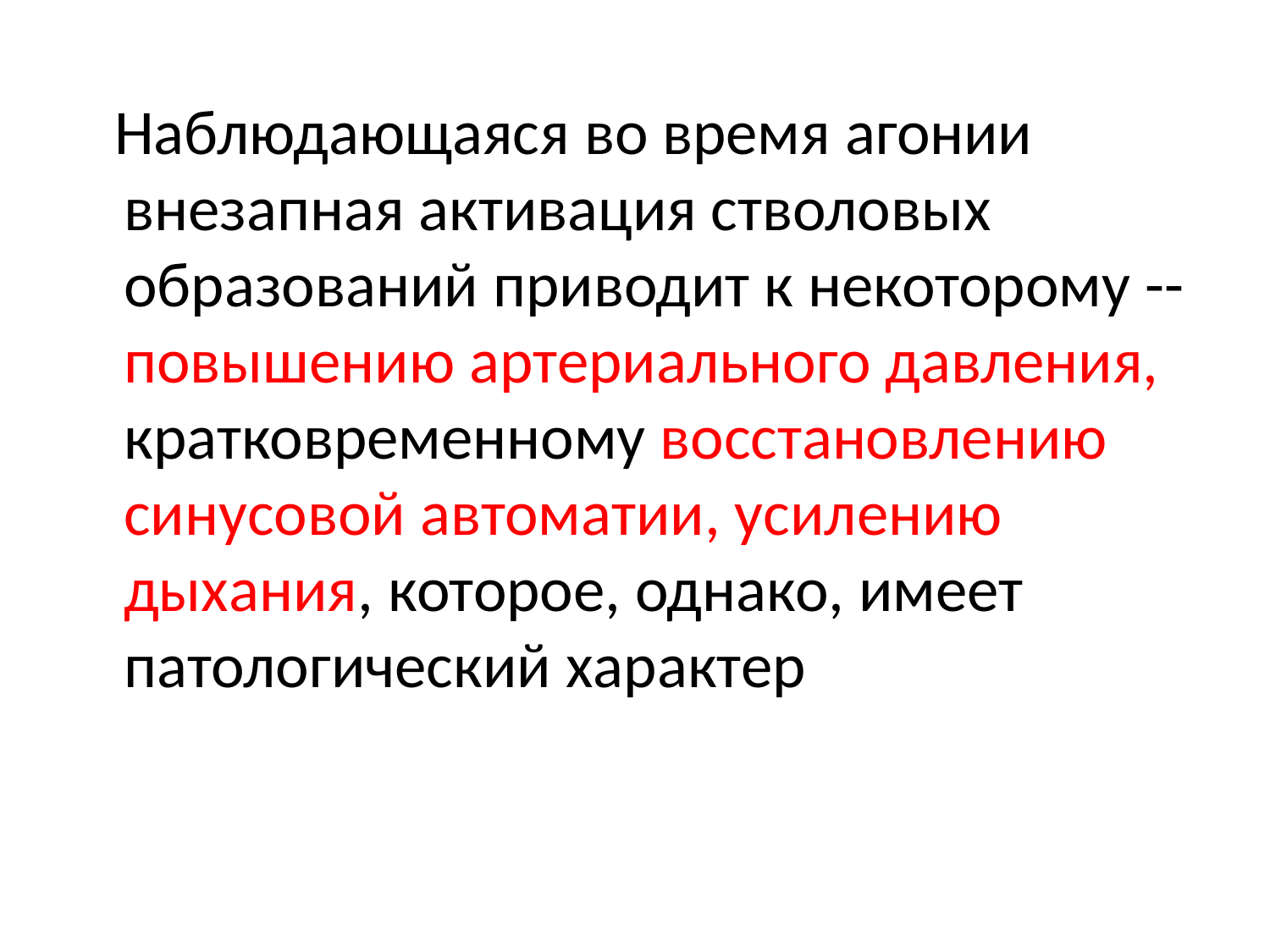

Наблюдающаяся во время агонии внезапная активация стволовых образований приводит к некоторому --повышению артериального давления, кратковременному восстановлению синусовой автоматии, усилению дыхания, которое, однако, имеет патологический характер